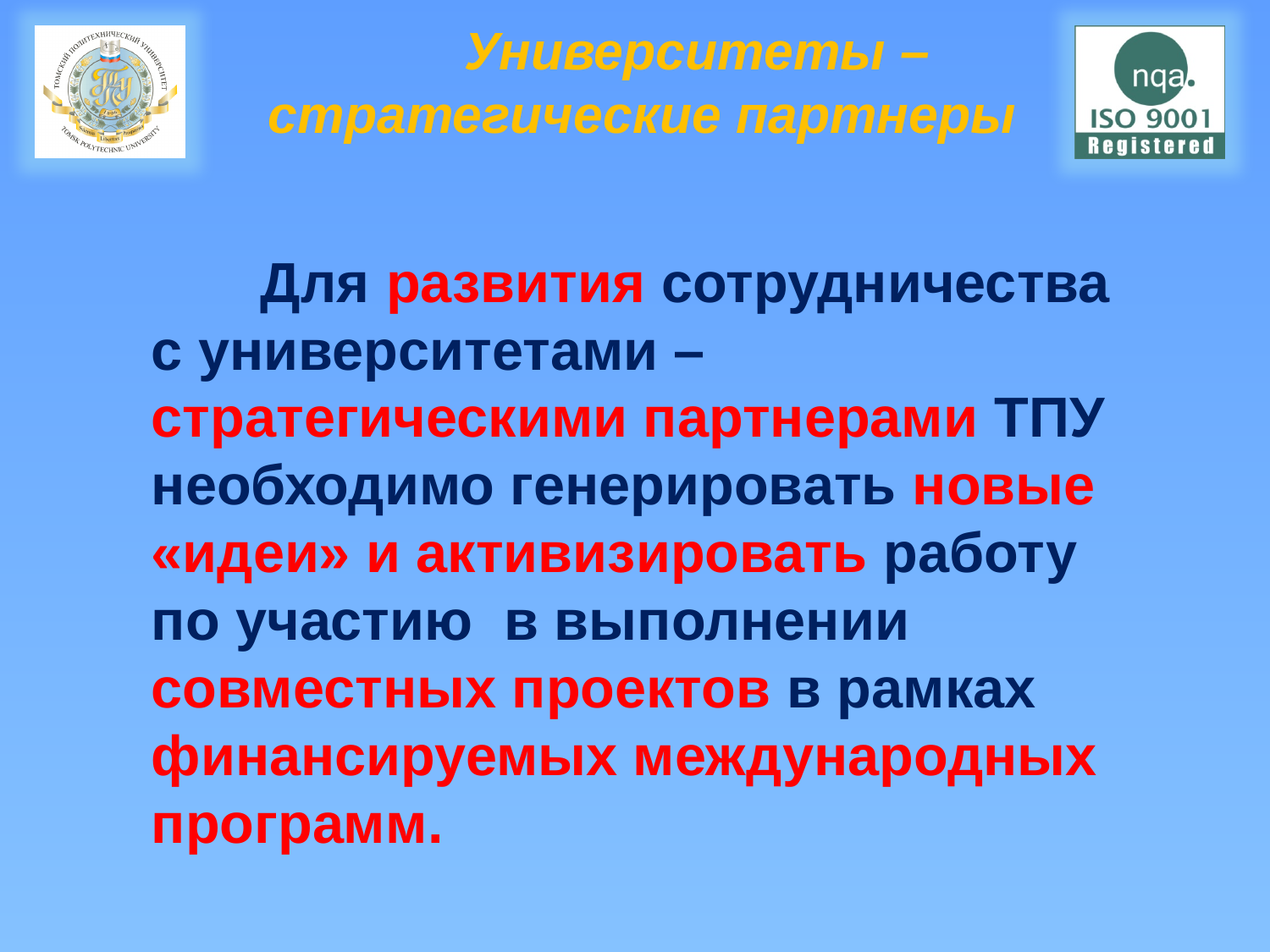

# Университеты – стратегические партнеры Для развития сотрудничества с университетами – стратегическими партнерами ТПУ необходимо генерировать новые «идеи» и активизировать работу по участию  в выполнении совместных проектов в рамках финансируемых международных программ.